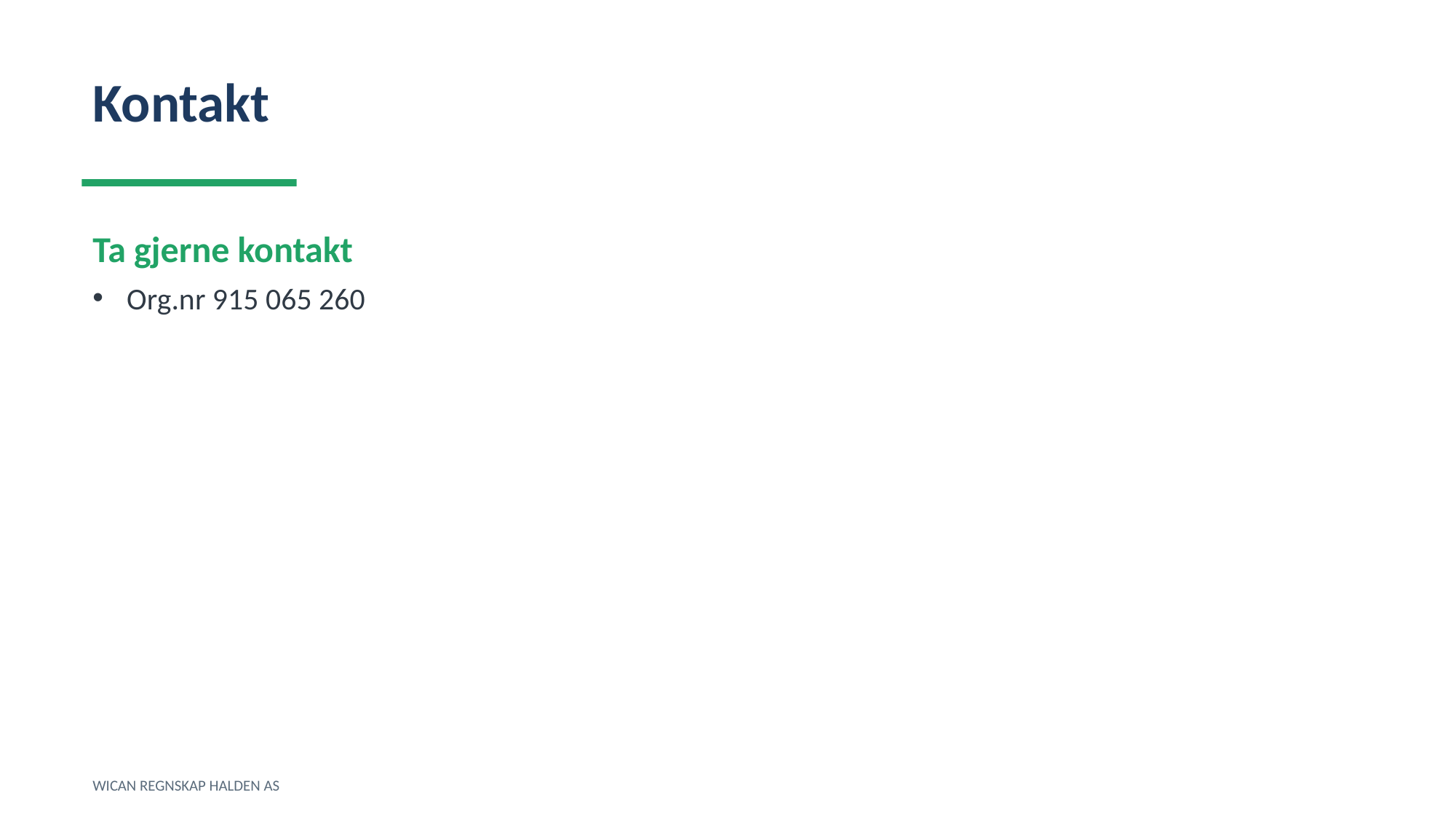

Kontakt

Ta gjerne kontakt
Org.nr 915 065 260
WICAN REGNSKAP HALDEN AS